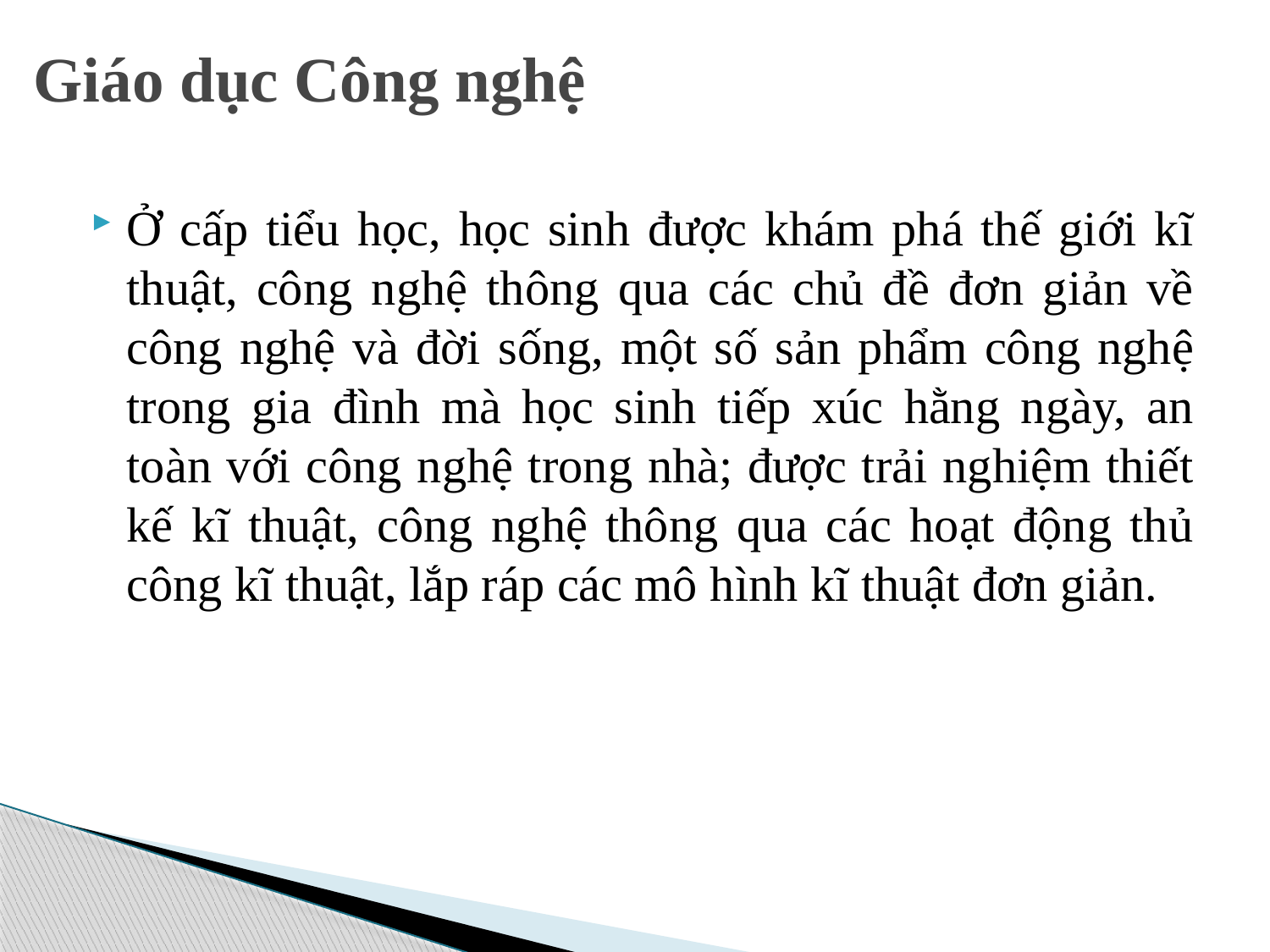

# Giáo dục Công nghệ
Ở cấp tiểu học, học sinh được khám phá thế giới kĩ thuật, công nghệ thông qua các chủ đề đơn giản về công nghệ và đời sống, một số sản phẩm công nghệ trong gia đình mà học sinh tiếp xúc hằng ngày, an toàn với công nghệ trong nhà; được trải nghiệm thiết kế kĩ thuật, công nghệ thông qua các hoạt động thủ công kĩ thuật, lắp ráp các mô hình kĩ thuật đơn giản.